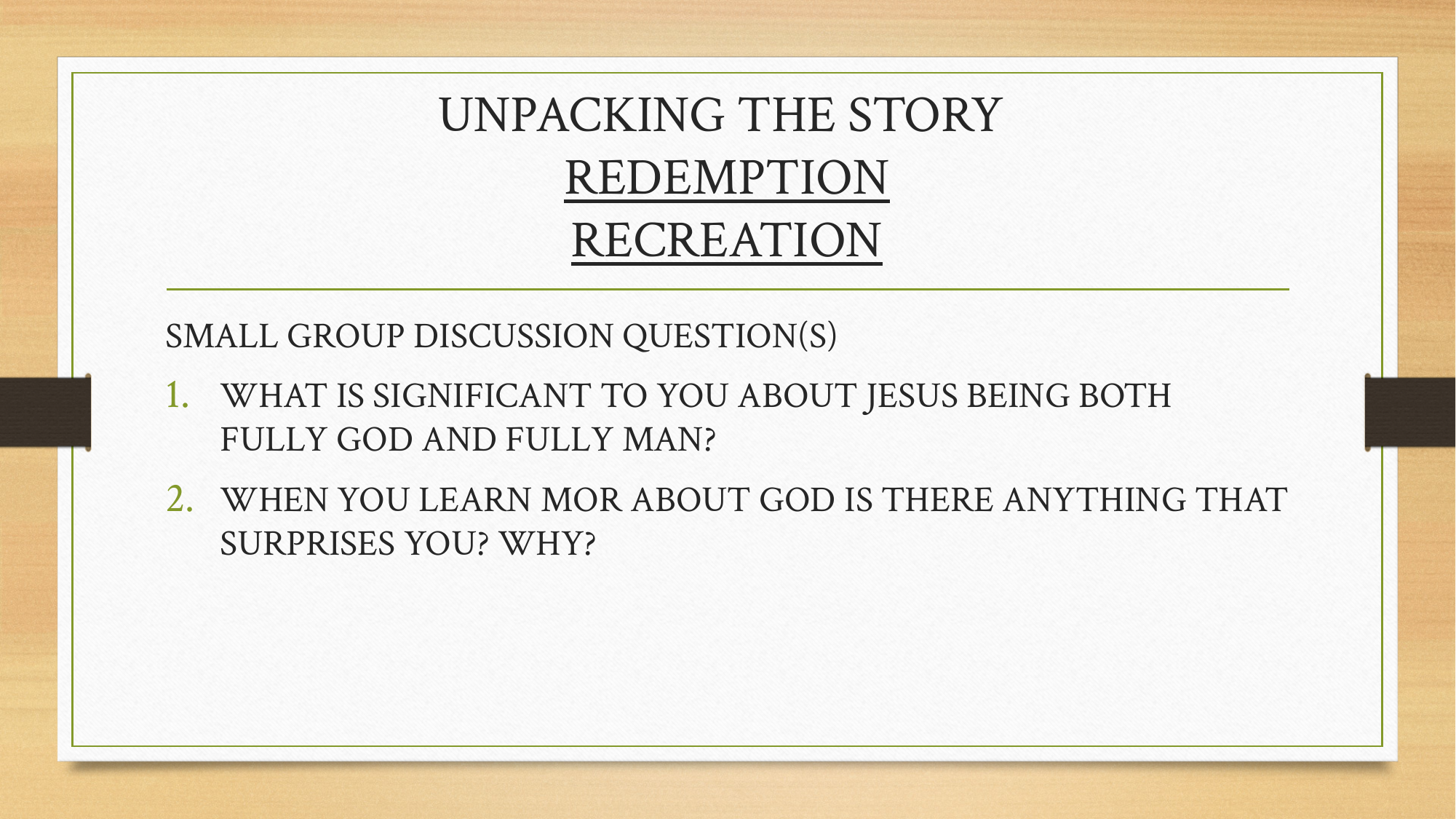

# UNPACKING THE STORY REDEMPTION RECREATION
SMALL GROUP DISCUSSION QUESTION(S)
WHAT IS SIGNIFICANT TO YOU ABOUT JESUS BEING BOTH FULLY GOD AND FULLY MAN?
WHEN YOU LEARN MOR ABOUT GOD IS THERE ANYTHING THAT SURPRISES YOU? WHY?